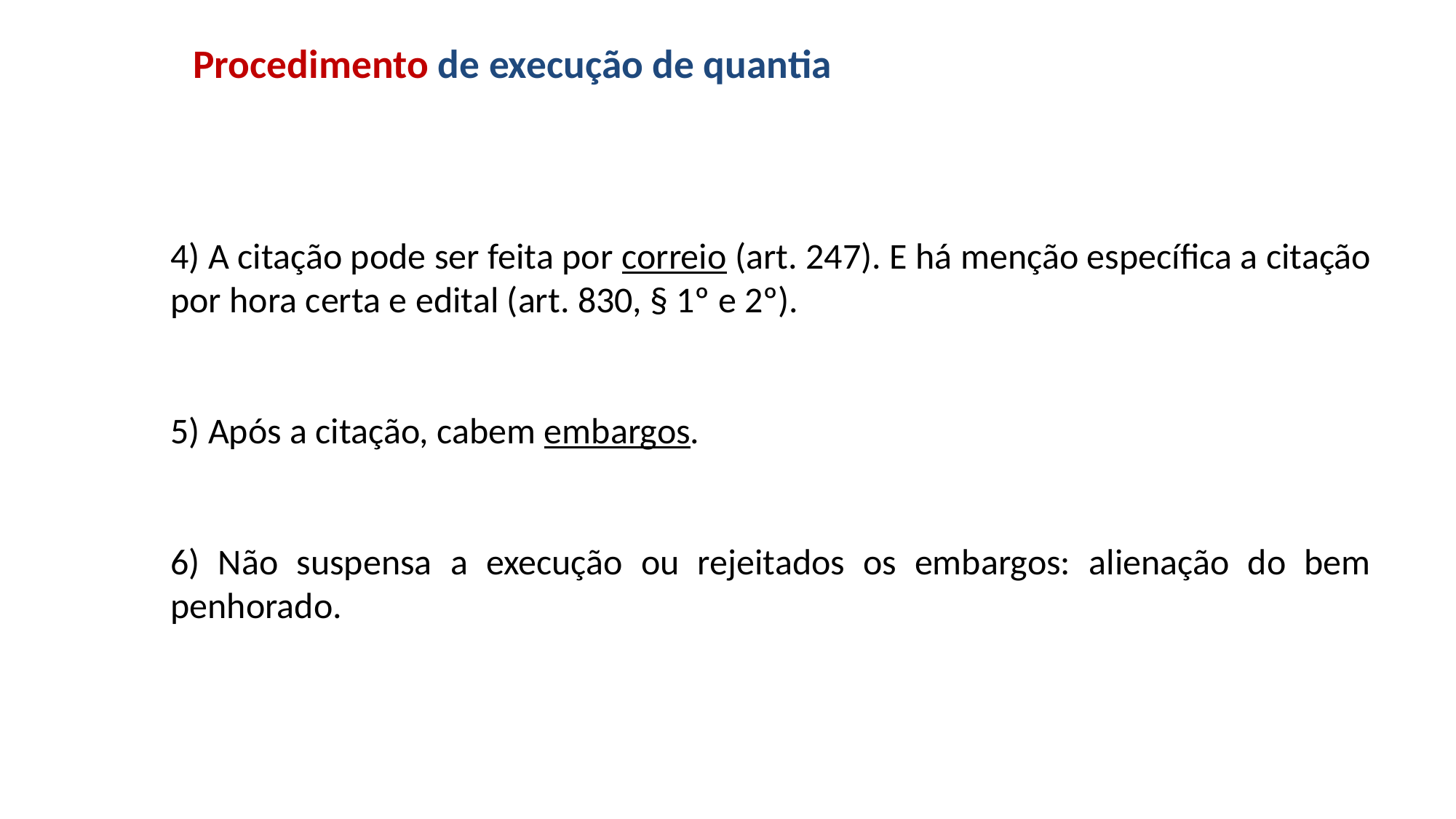

# Procedimento de execução de quantia
4) A citação pode ser feita por correio (art. 247). E há menção específica a citação por hora certa e edital (art. 830, § 1º e 2º).

5) Após a citação, cabem embargos.

6) Não suspensa a execução ou rejeitados os embargos: alienação do bem penhorado.